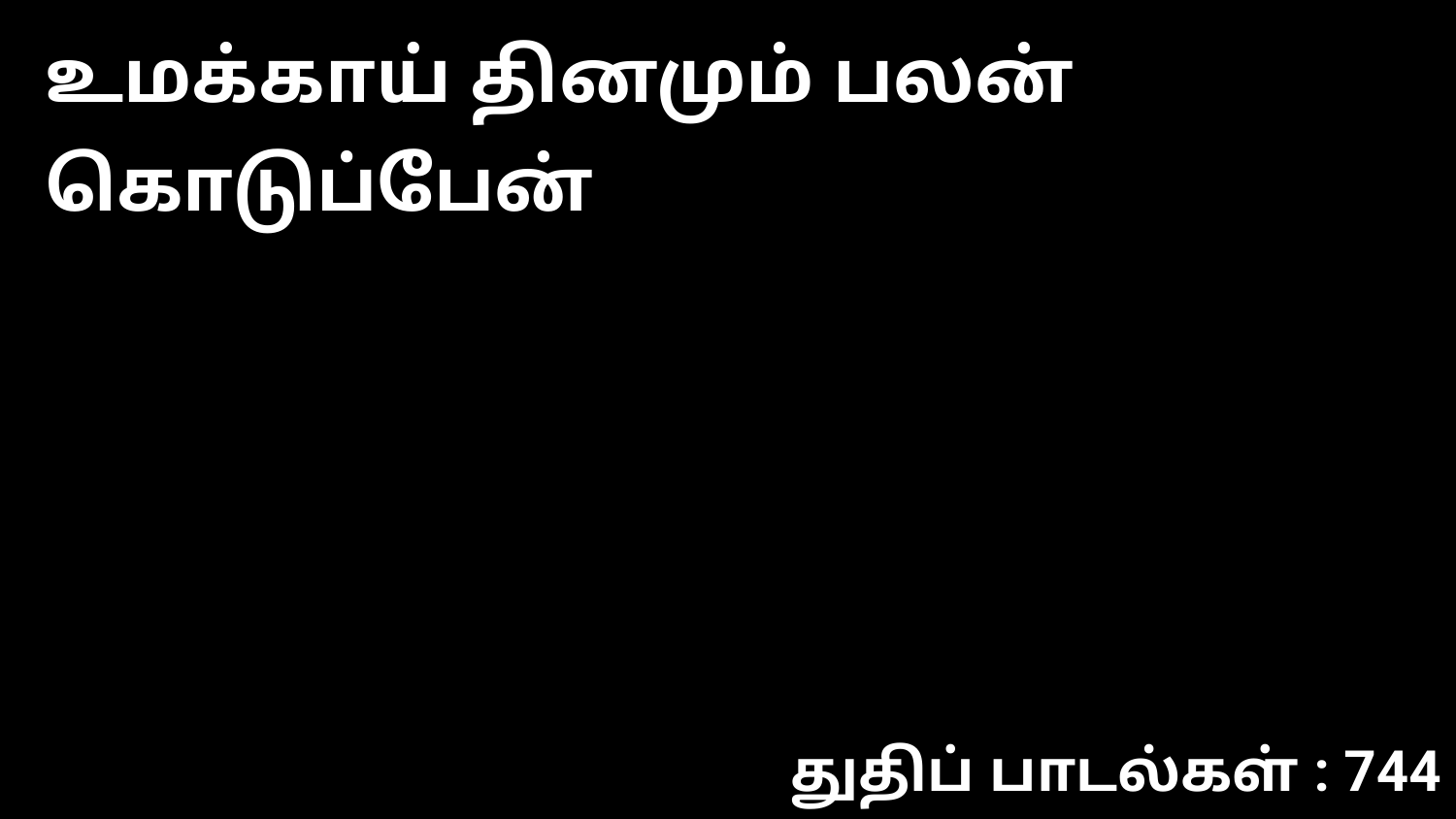

உமக்காய் தினமும் பலன் கொடுப்பேன்
துதிப் பாடல்கள் : 744